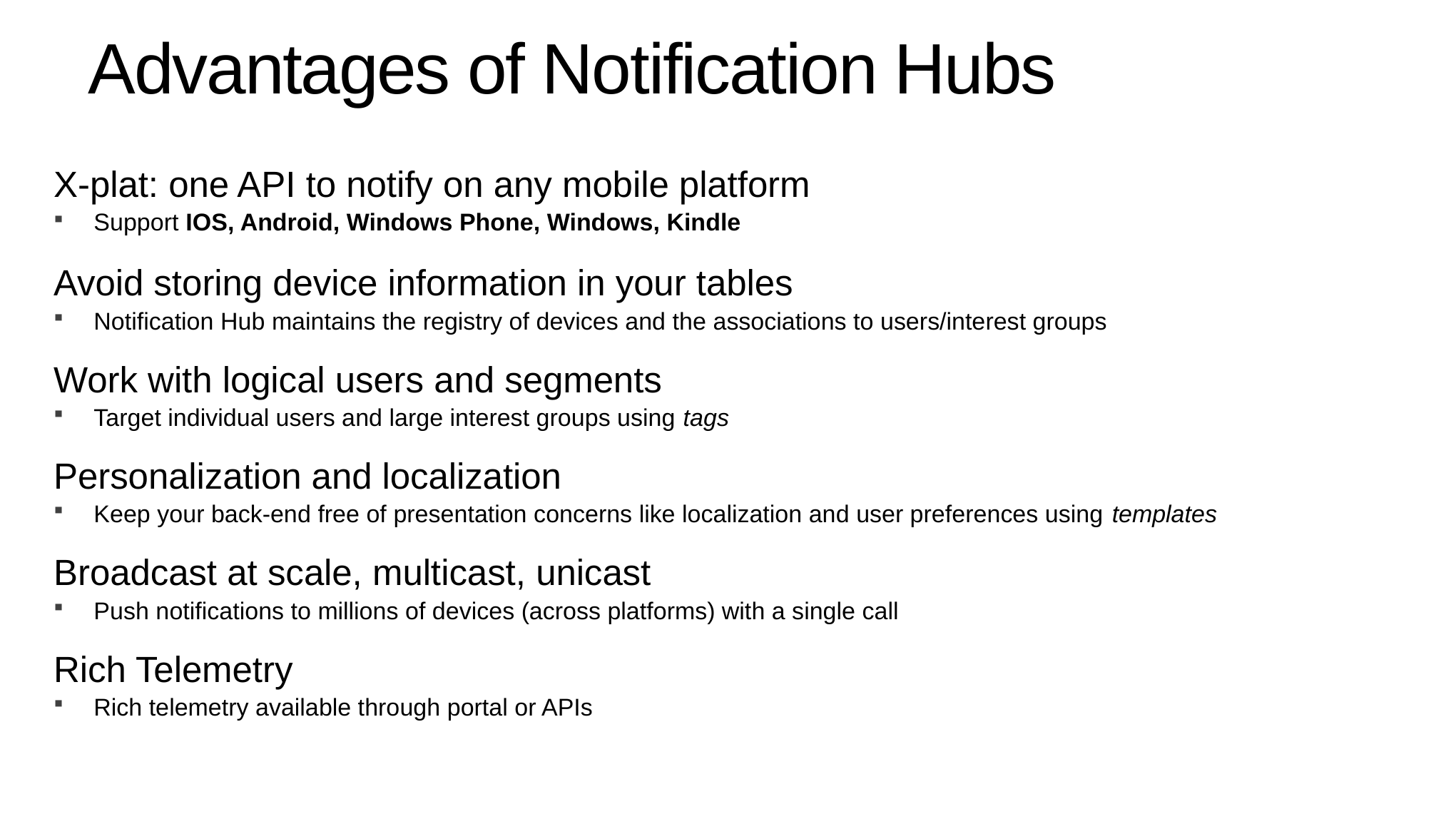

# Advantages of Notification Hubs
X-plat: one API to notify on any mobile platform
Support IOS, Android, Windows Phone, Windows, Kindle

Avoid storing device information in your tables
Notification Hub maintains the registry of devices and the associations to users/interest groups

Work with logical users and segments
Target individual users and large interest groups using tags

Personalization and localization
Keep your back-end free of presentation concerns like localization and user preferences using templates

Broadcast at scale, multicast, unicast
Push notifications to millions of devices (across platforms) with a single call

Rich Telemetry
Rich telemetry available through portal or APIs